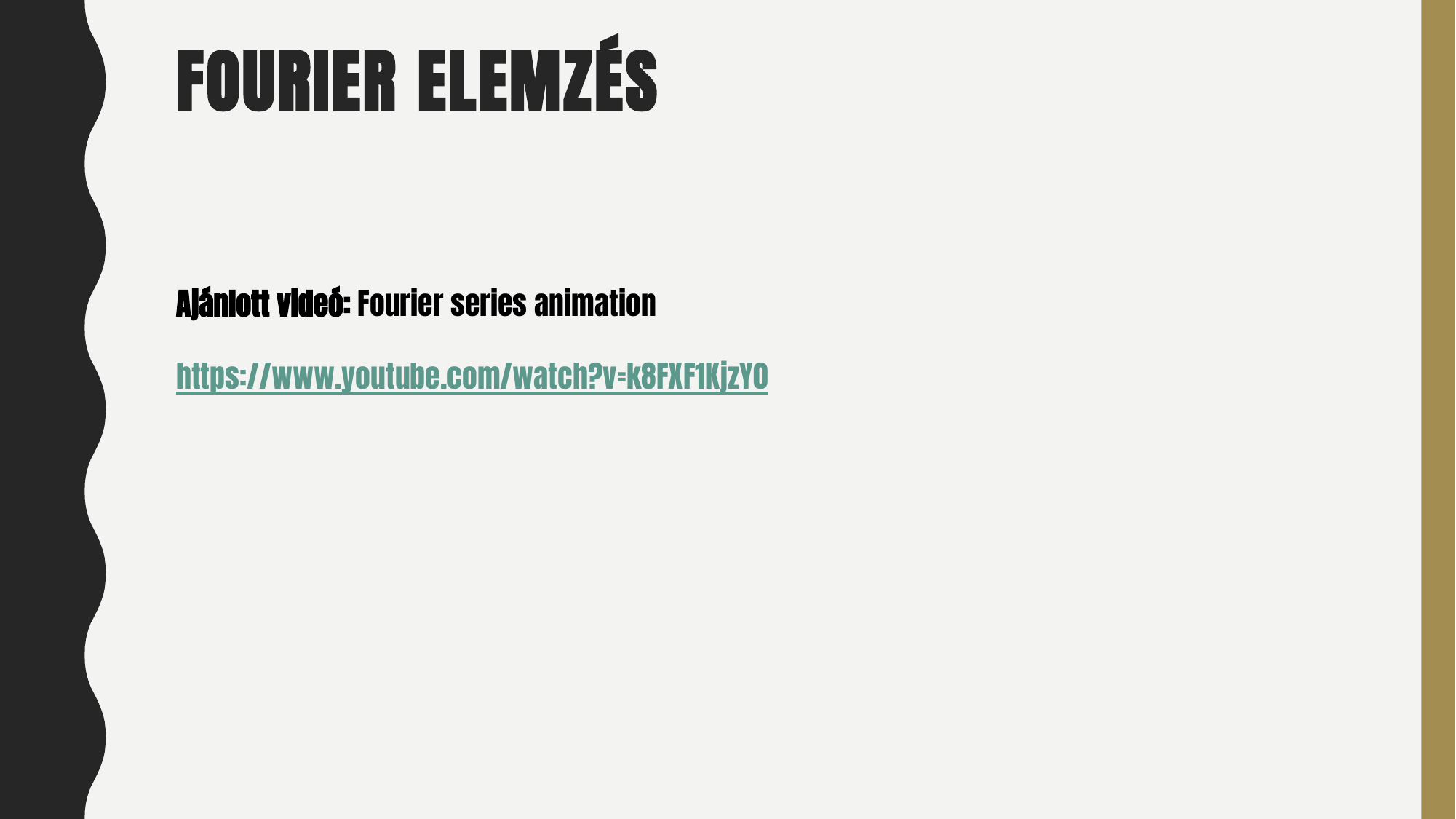

# Fourier elemzés
Ajánlott videó: Fourier series animation

https://www.youtube.com/watch?v=k8FXF1KjzY0